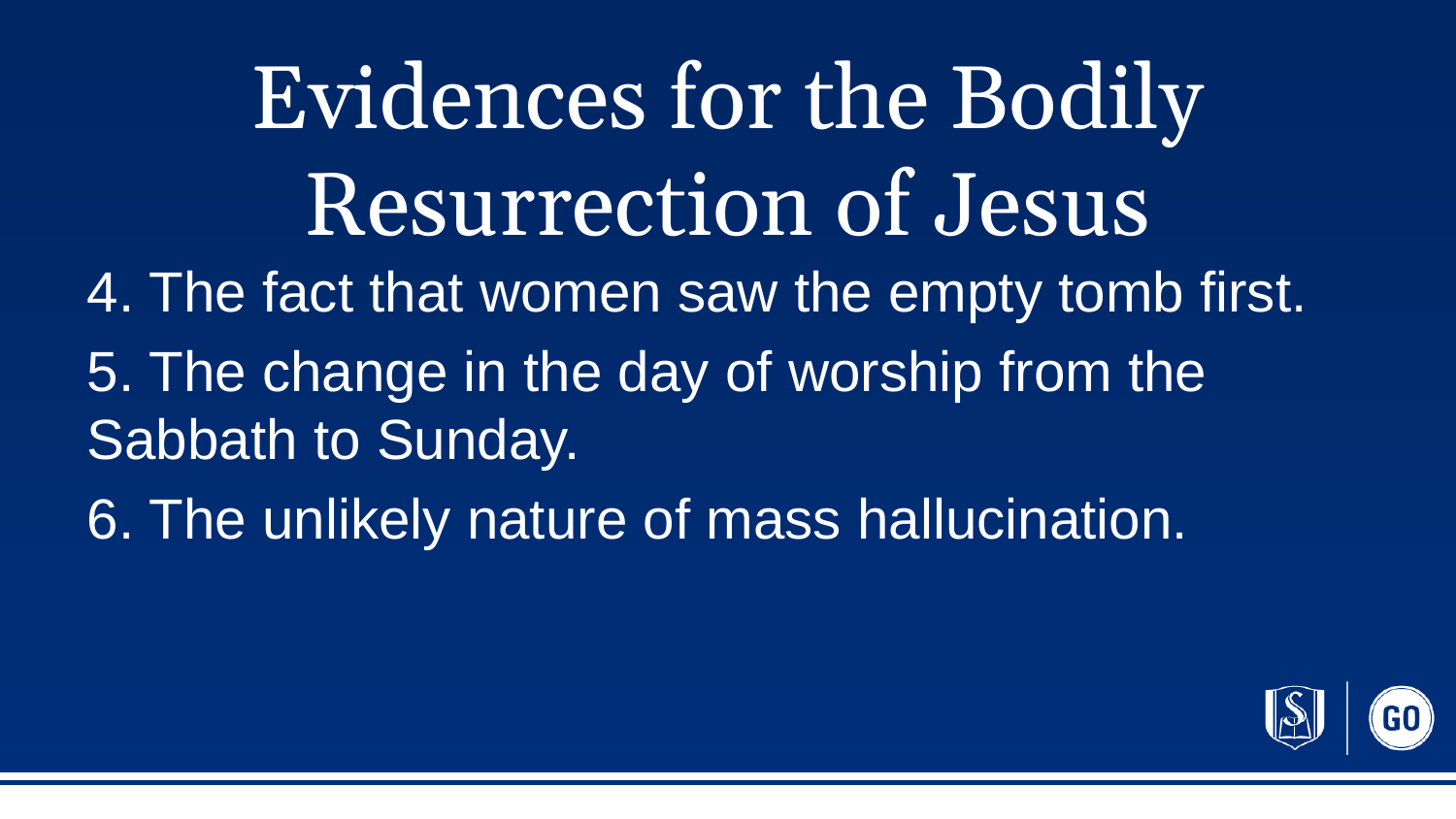

# Evidences for the Bodily Resurrection of Jesus
4. The fact that women saw the empty tomb first.
5. The change in the day of worship from the Sabbath to Sunday.
6. The unlikely nature of mass hallucination.